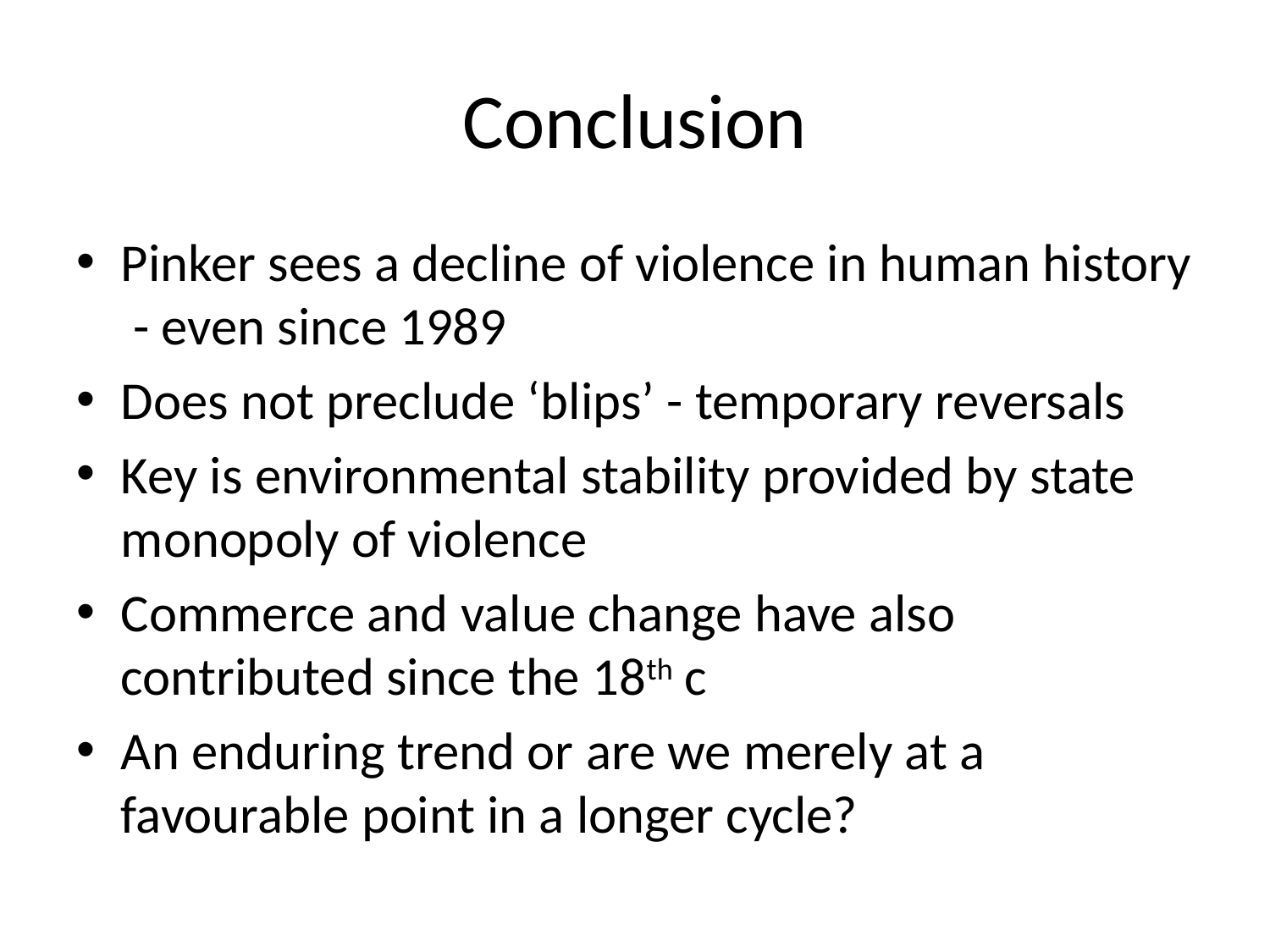

# Conclusion
Pinker sees a decline of violence in human history  - even since 1989
Does not preclude ‘blips’ - temporary reversals
Key is environmental stability provided by state monopoly of violence
Commerce and value change have also contributed since the 18th c
An enduring trend or are we merely at a favourable point in a longer cycle?